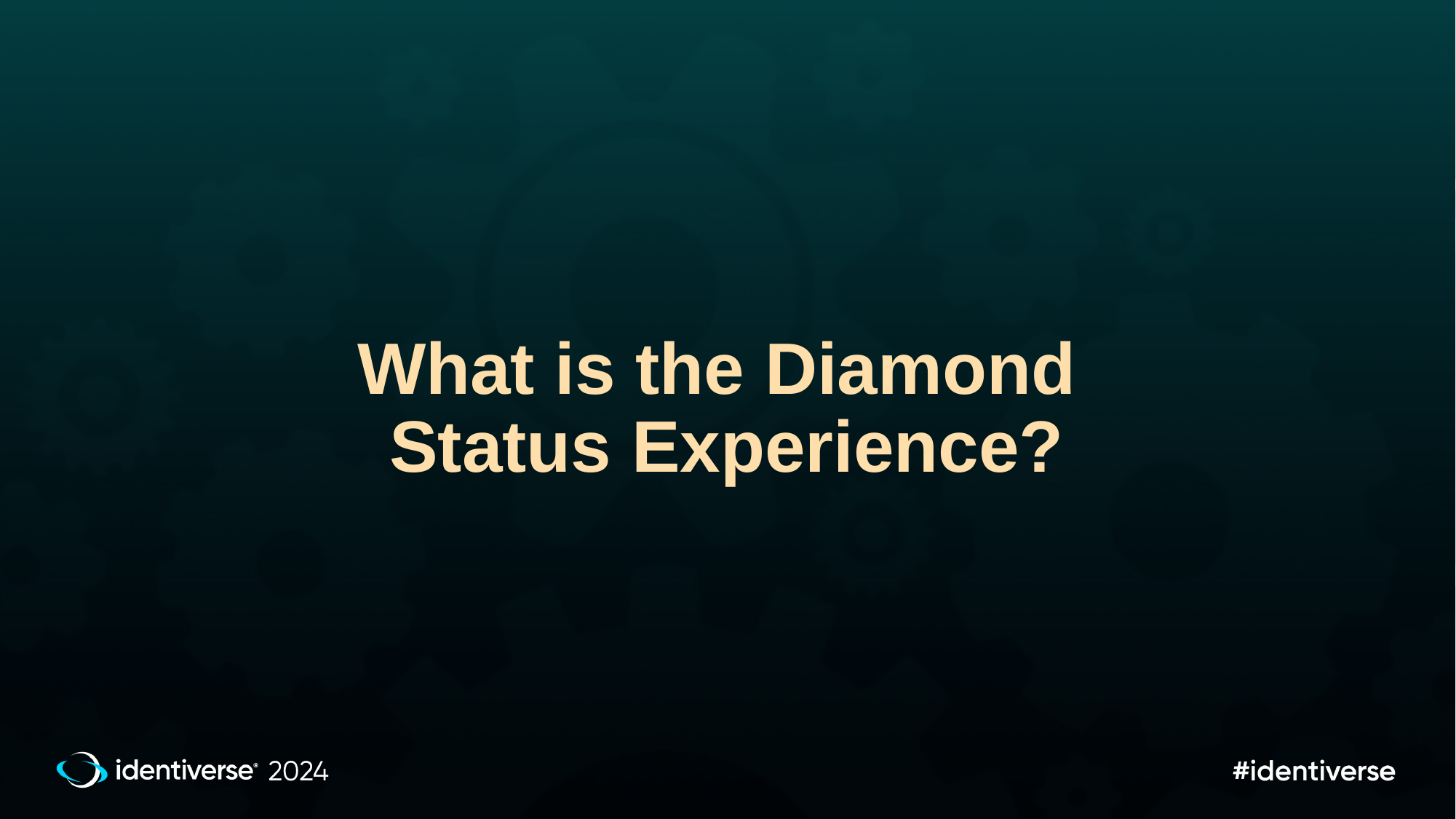

# What is the Diamond Status Experience?